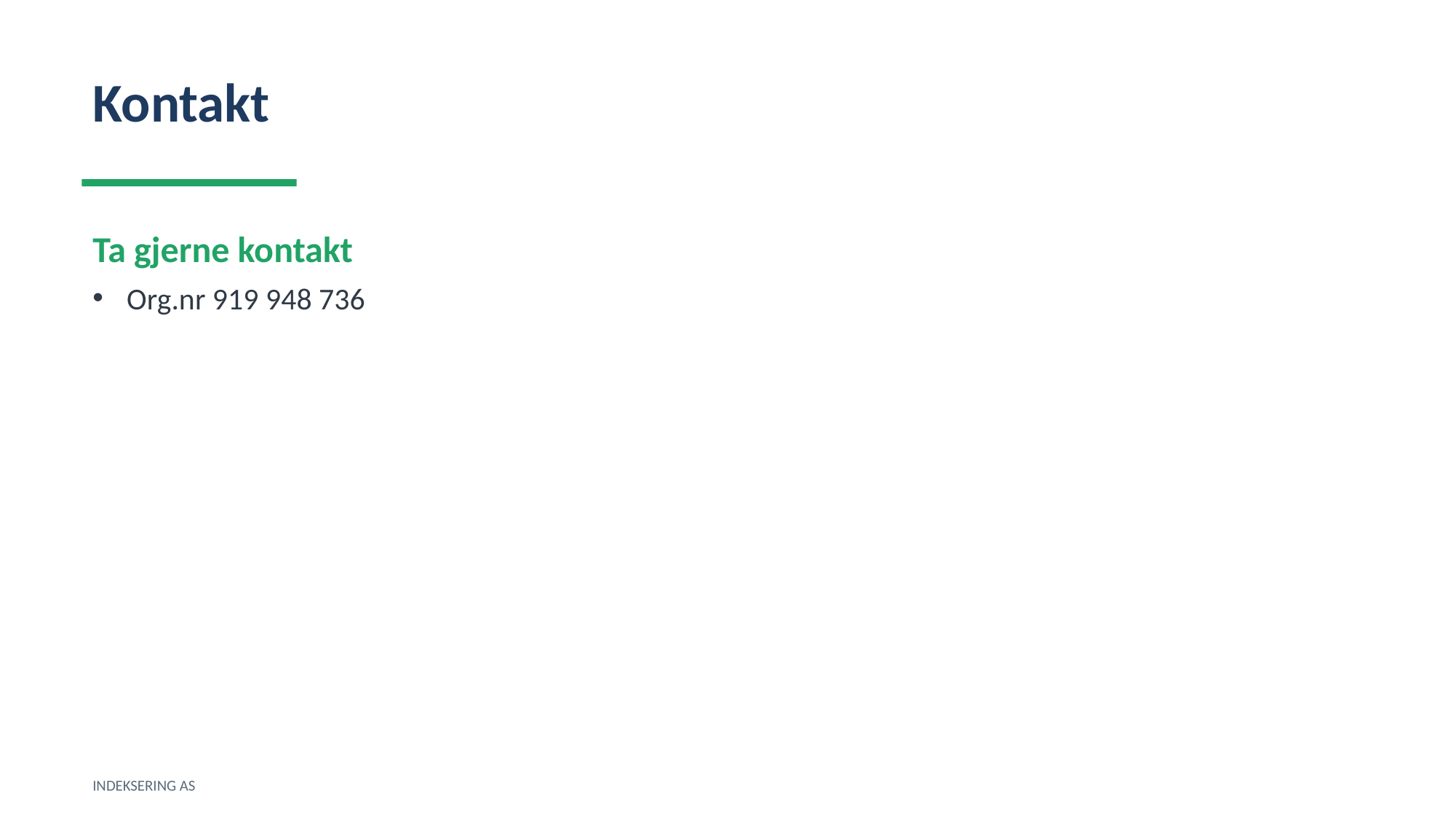

Kontakt

Ta gjerne kontakt
Org.nr 919 948 736
INDEKSERING AS